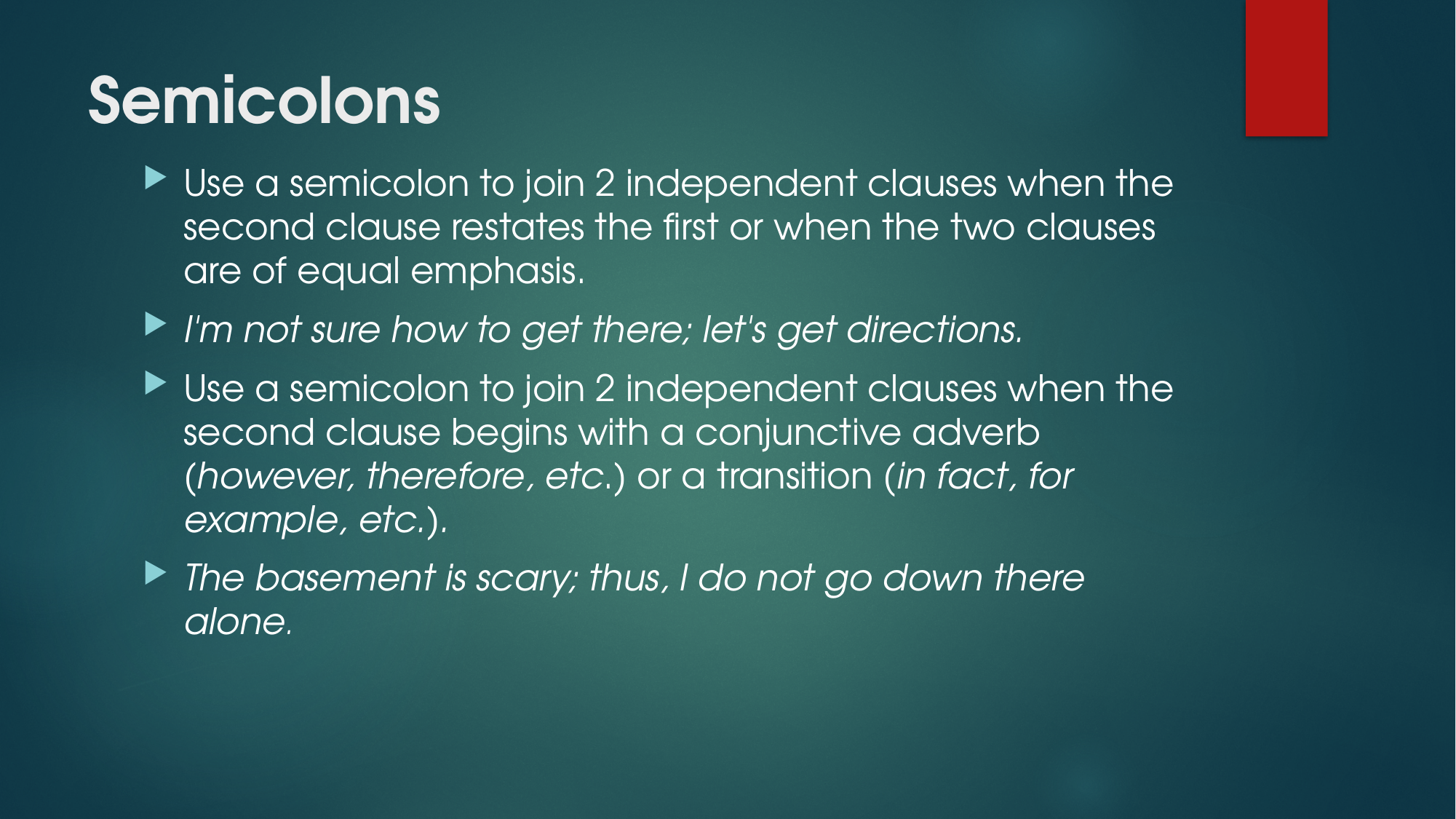

# Semicolons
Use a semicolon to join 2 independent clauses when the second clause restates the first or when the two clauses are of equal emphasis.
I'm not sure how to get there; let's get directions.
Use a semicolon to join 2 independent clauses when the second clause begins with a conjunctive adverb (however, therefore, etc.) or a transition (in fact, for example, etc.).
The basement is scary; thus, I do not go down there alone.